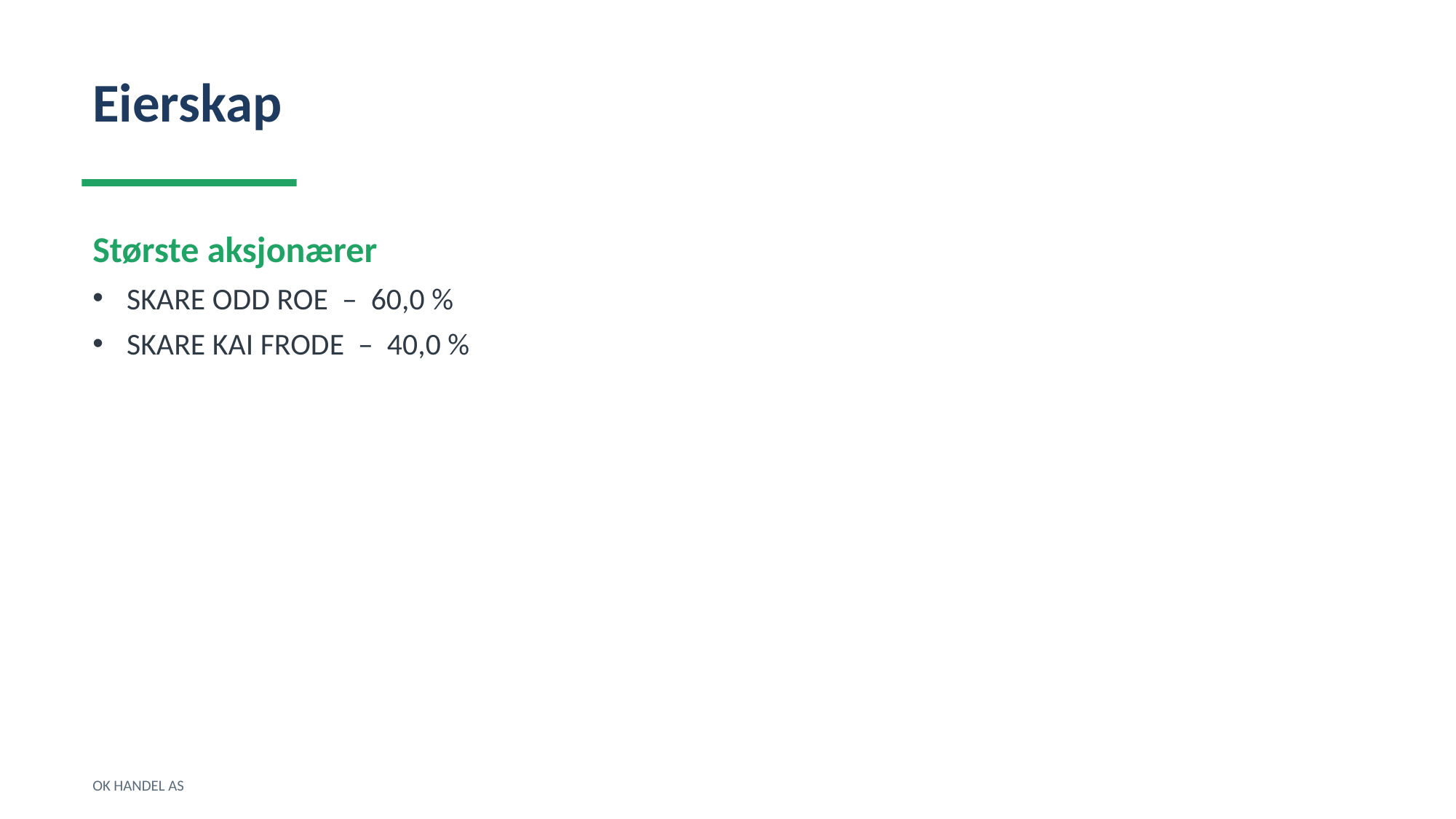

Eierskap

Største aksjonærer
SKARE ODD ROE  –  60,0 %
SKARE KAI FRODE  –  40,0 %
OK HANDEL AS